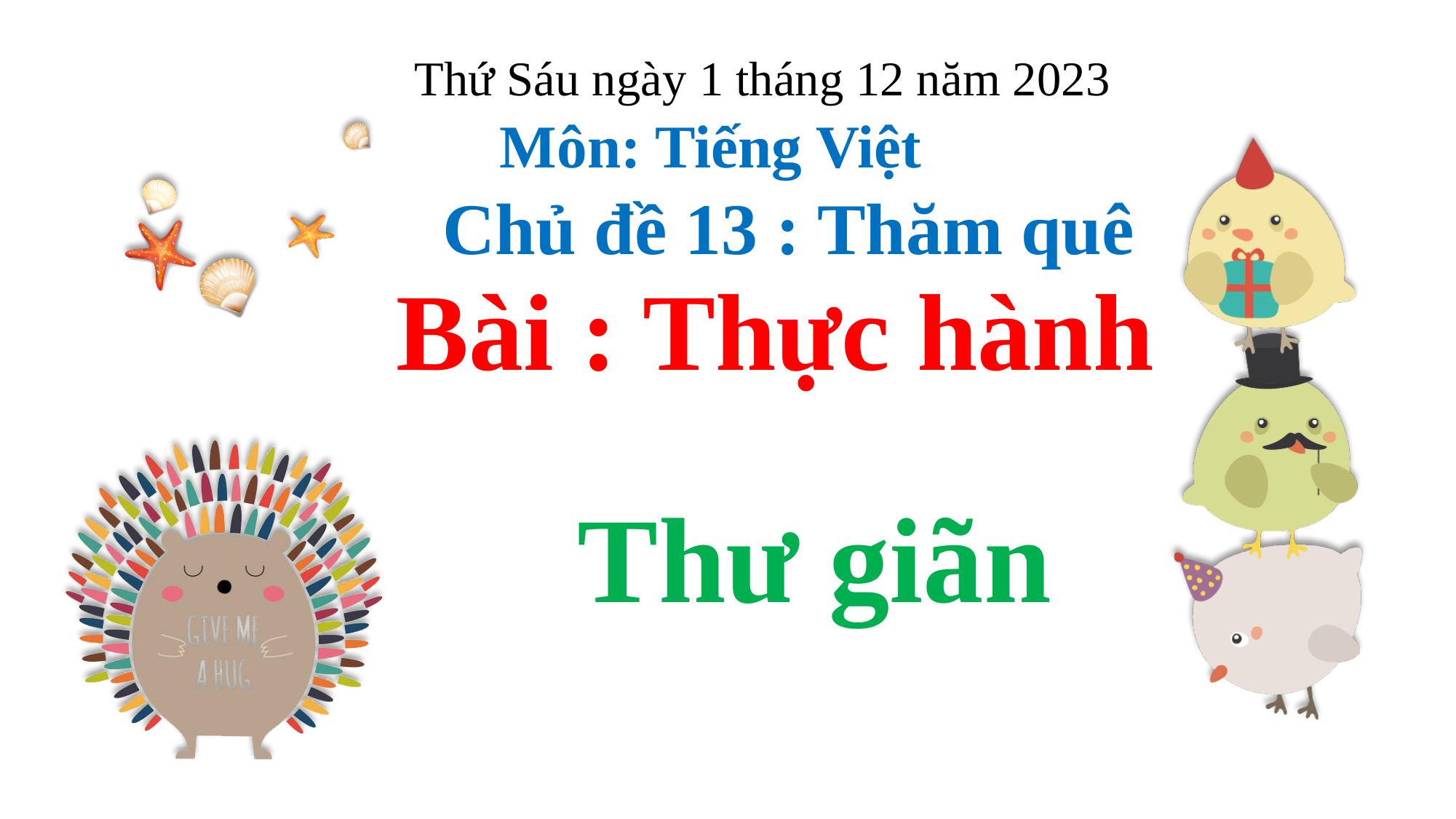

Thứ Sáu ngày 1 tháng 12 năm 2023
Môn: Tiếng Việt
Chủ đề 13 : Thăm quê
Bài : Thực hành
Thư giãn